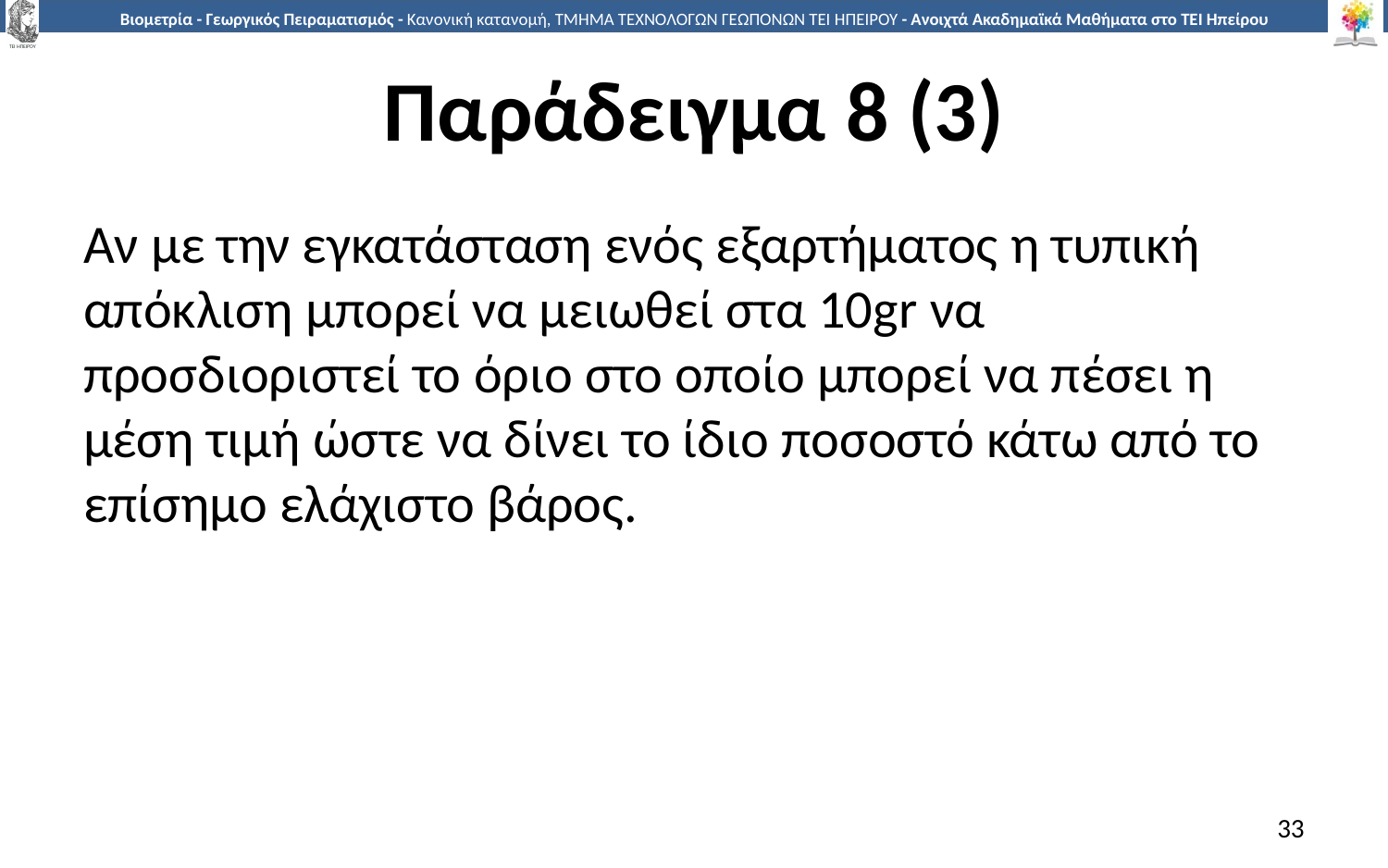

# Παράδειγμα 8 (3)
Αν με την εγκατάσταση ενός εξαρτήματος η τυπική απόκλιση μπορεί να μειωθεί στα 10gr να προσδιοριστεί το όριο στο οποίο μπορεί να πέσει η μέση τιμή ώστε να δίνει το ίδιο ποσοστό κάτω από το επίσημο ελάχιστο βάρος.

33